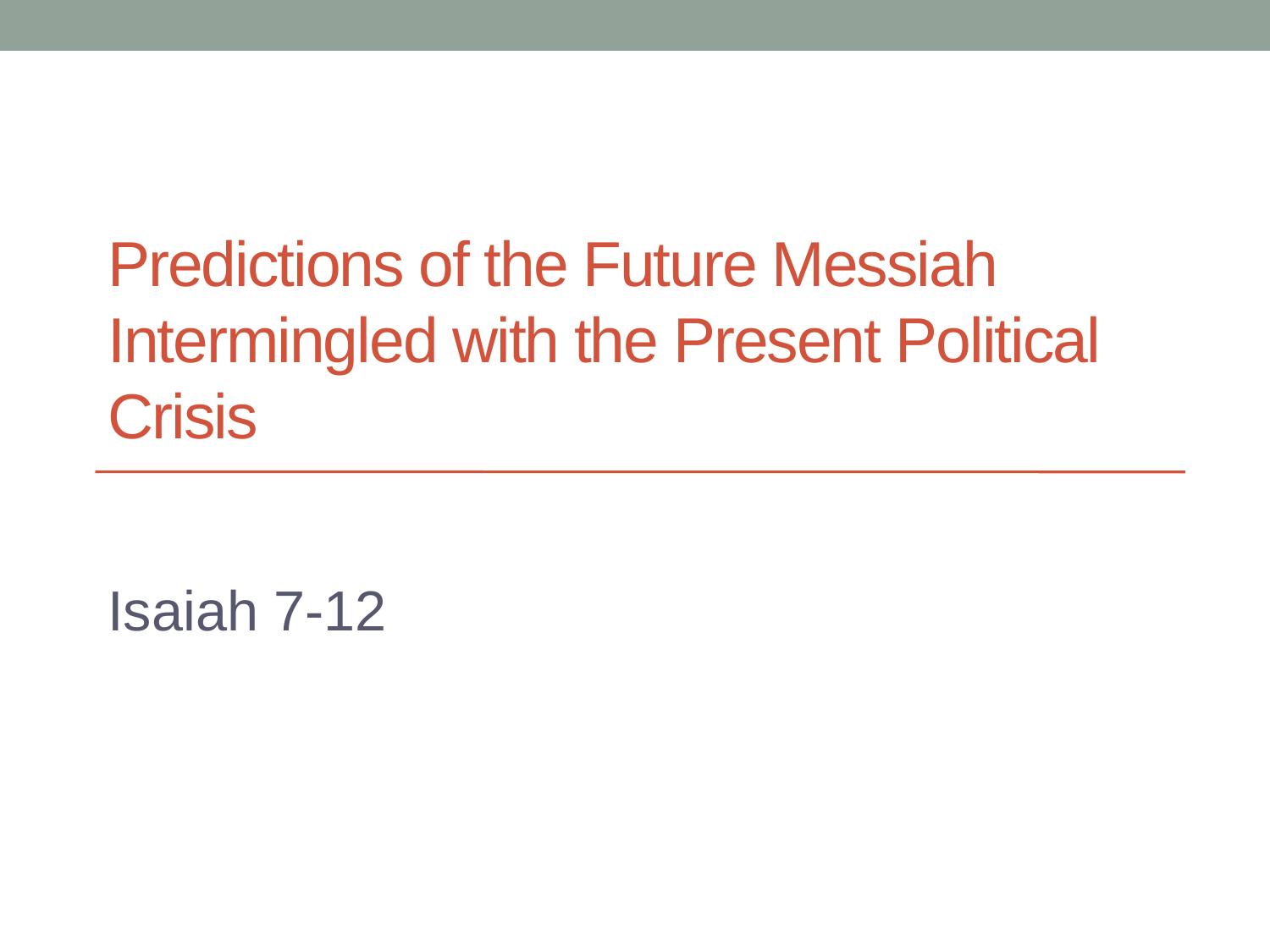

# Predictions of the Future Messiah Intermingled with the Present Political Crisis
Isaiah 7-12